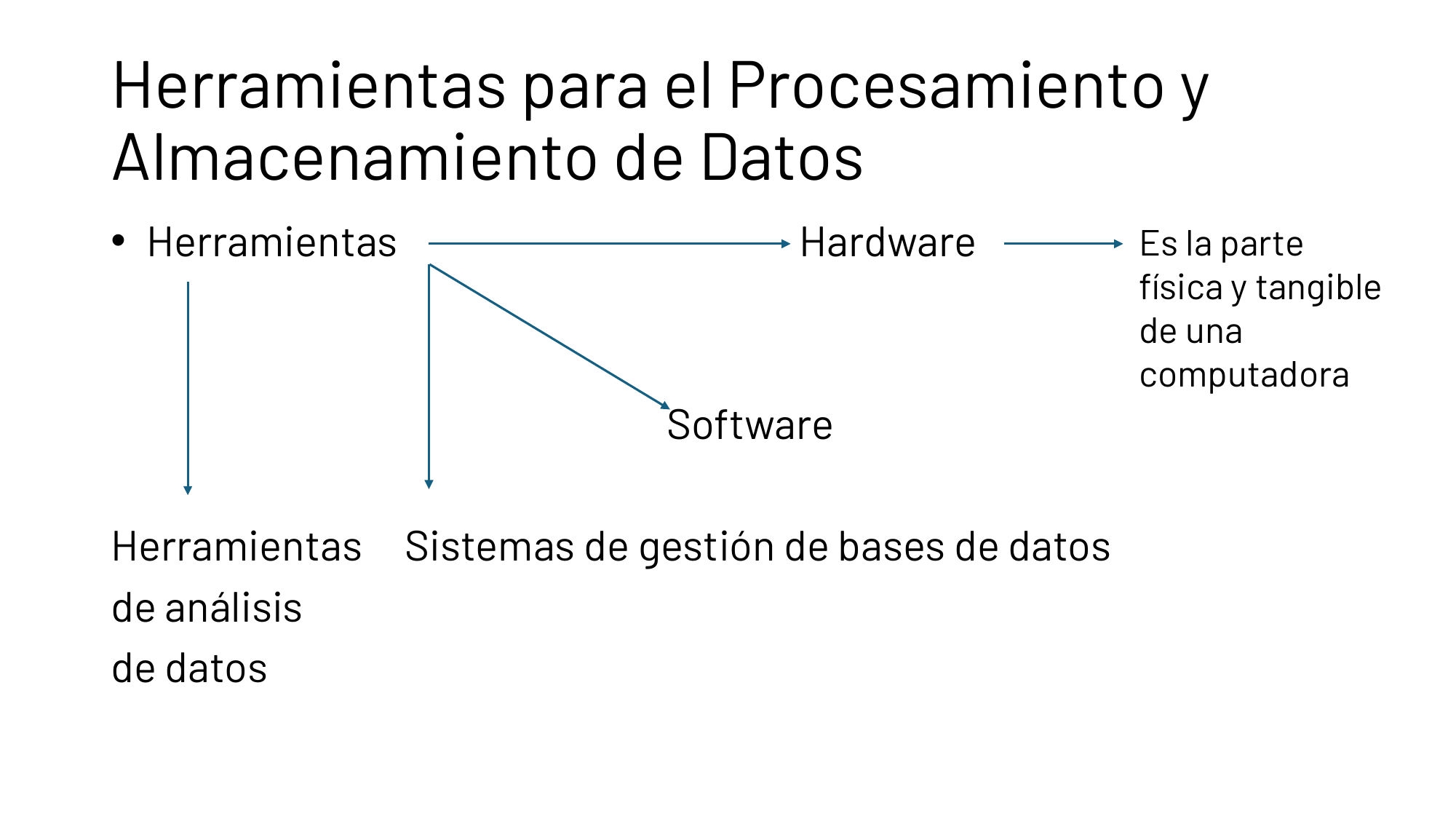

# Herramientas para el Procesamiento y Almacenamiento de Datos
 Herramientas                                               Hardware

                                                                 Software

Herramientas     Sistemas de gestión de bases de datos
de análisis
de datos
Es la parte física y tangible de una computadora